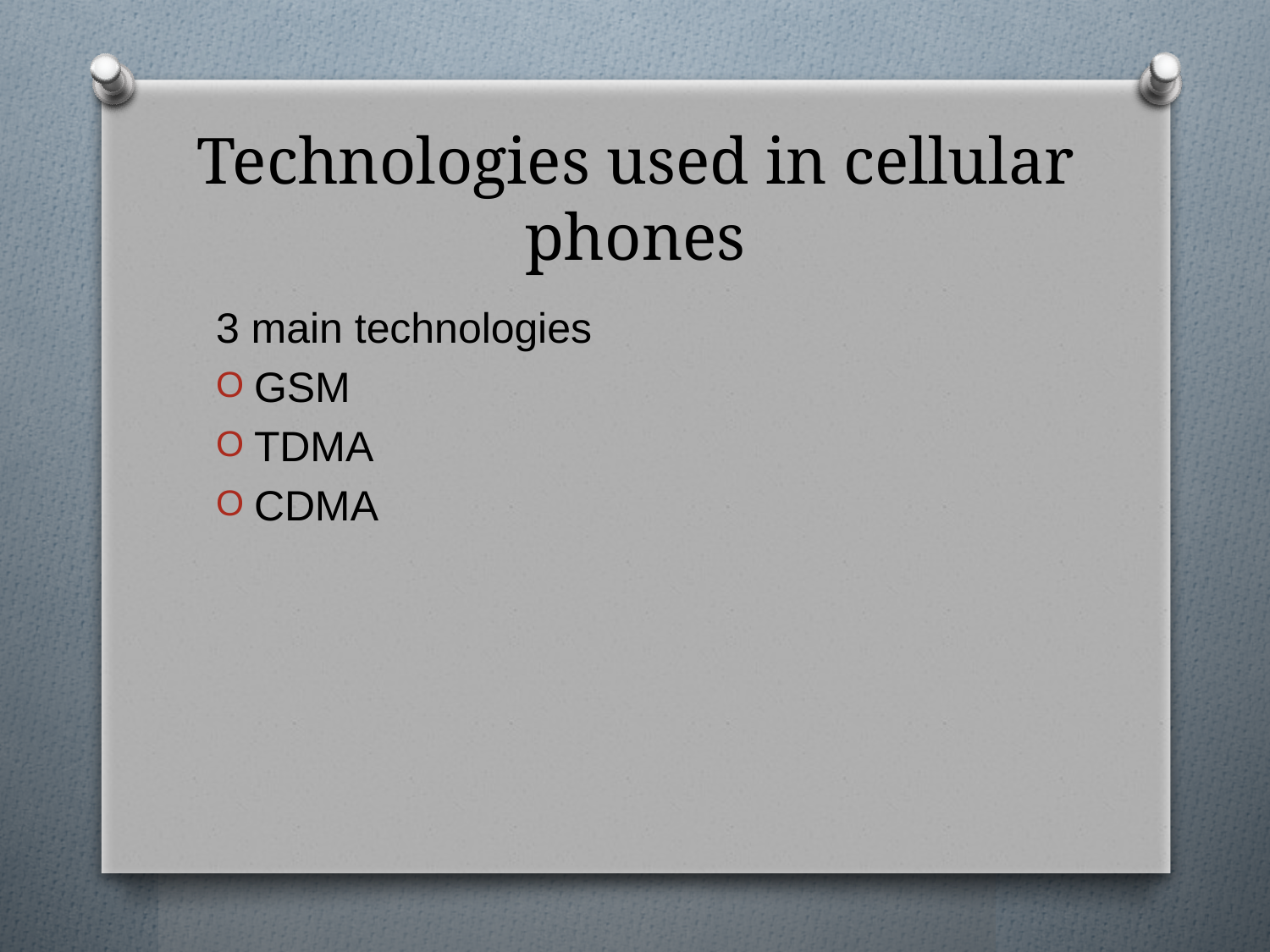

# Technologies used in cellular phones
3 main technologies
GSM
TDMA
CDMA